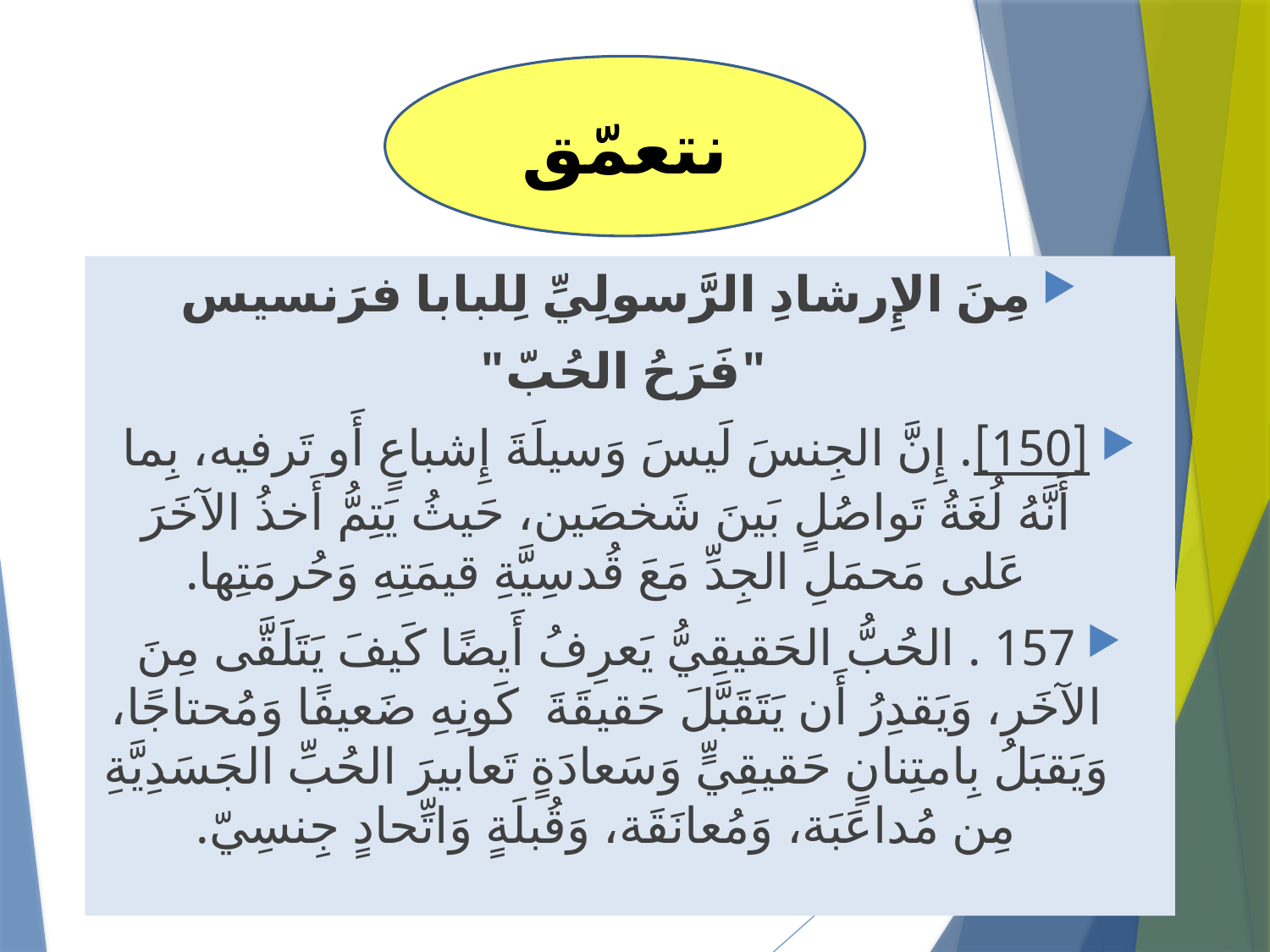

نتعمّق
#
مِنَ الإِرشادِ الرَّسولِيِّ لِلبابا فرَنسيس
 "فَرَحُ الحُبّ"
[150]. إِنَّ الجِنسَ لَيسَ وَسيلَةَ إِشباعٍ أَو تَرفيه، بِما أَنَّهُ لُغَةُ تَواصُلٍ بَينَ شَخصَين، حَيثُ يَتِمُّ أَخذُ الآخَرَ عَلى مَحمَلِ الجِدِّ مَعَ قُدسِيَّةِ قيمَتِهِ وَحُرمَتِها.
157 . الحُبُّ الحَقيقِيُّ يَعرِفُ أَيضًا كَيفَ يَتَلَقَّى مِنَ الآخَر، وَيَقدِرُ أَن يَتَقَبَّلَ حَقيقَةَ  كَونِهِ ضَعيفًا وَمُحتاجًا، وَيَقبَلُ بِامتِنانٍ حَقيقِيٍّ وَسَعادَةٍ تَعابيرَ الحُبِّ الجَسَدِيَّةِ مِن مُداعَبَة، وَمُعانَقَة، وَقُبلَةٍ وَاتِّحادٍ جِنسِيّ.